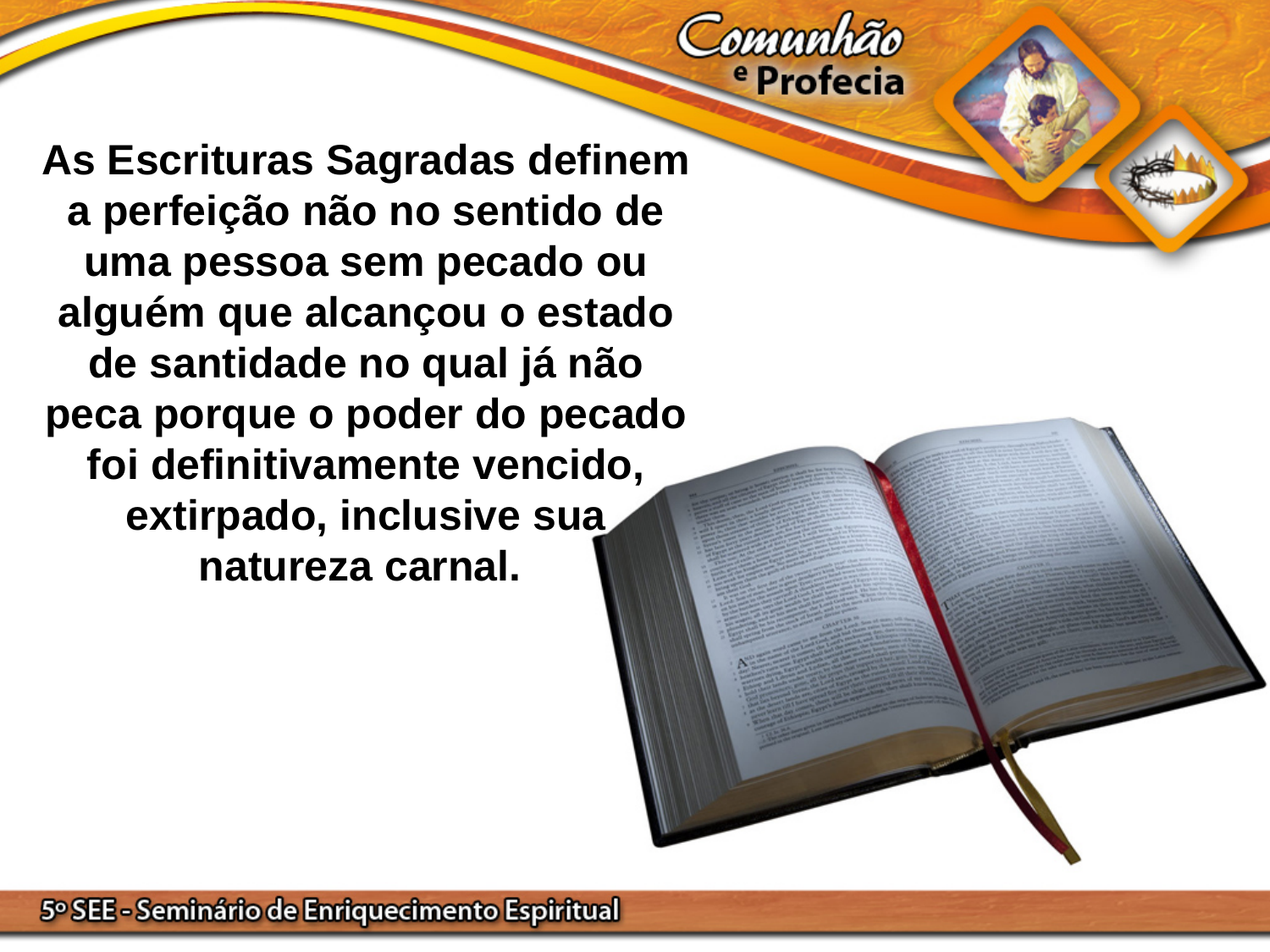

As Escrituras Sagradas definem a perfeição não no sentido de uma pessoa sem pecado ou alguém que alcançou o estado de santidade no qual já não peca porque o poder do pecado foi definitivamente vencido, extirpado, inclusive sua natureza carnal.